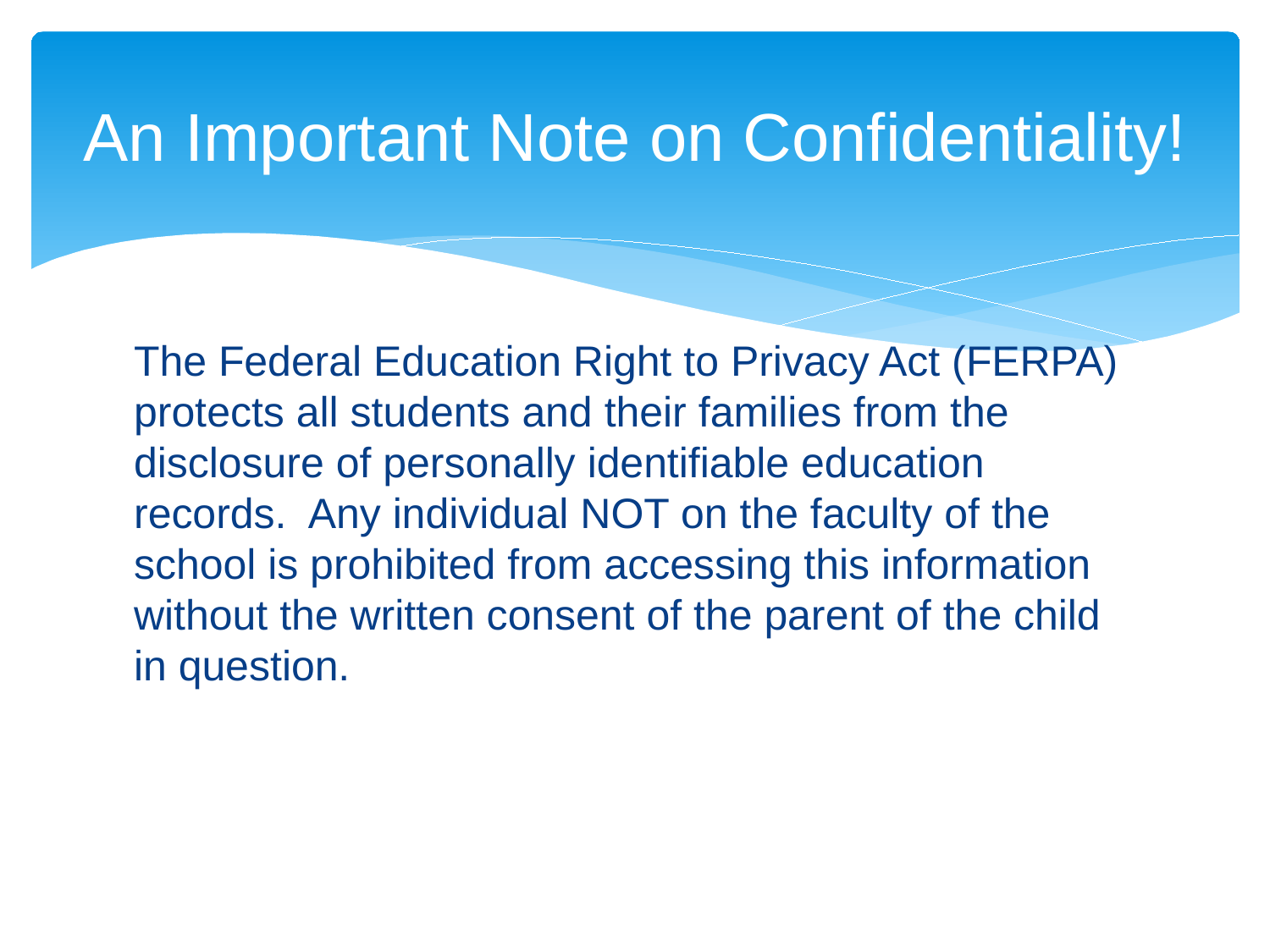

# An Important Note on Confidentiality!
The Federal Education Right to Privacy Act (FERPA) protects all students and their families from the disclosure of personally identifiable education records.  Any individual NOT on the faculty of the school is prohibited from accessing this information without the written consent of the parent of the child in question.